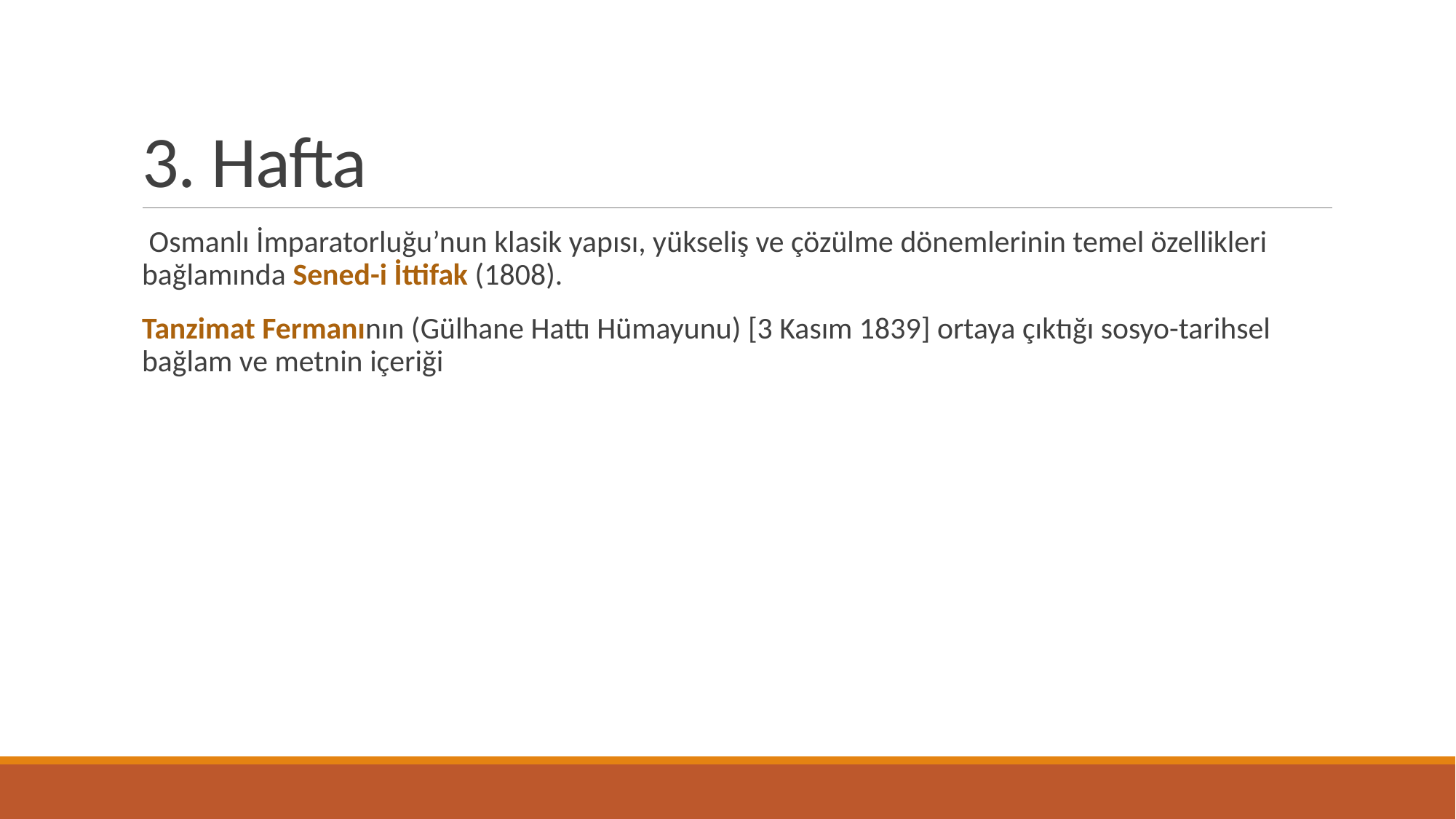

# 3. Hafta
 Osmanlı İmparatorluğu’nun klasik yapısı, yükseliş ve çözülme dönemlerinin temel özellikleri bağlamında Sened-i İttifak (1808).
Tanzimat Fermanının (Gülhane Hattı Hümayunu) [3 Kasım 1839] ortaya çıktığı sosyo-tarihsel bağlam ve metnin içeriği